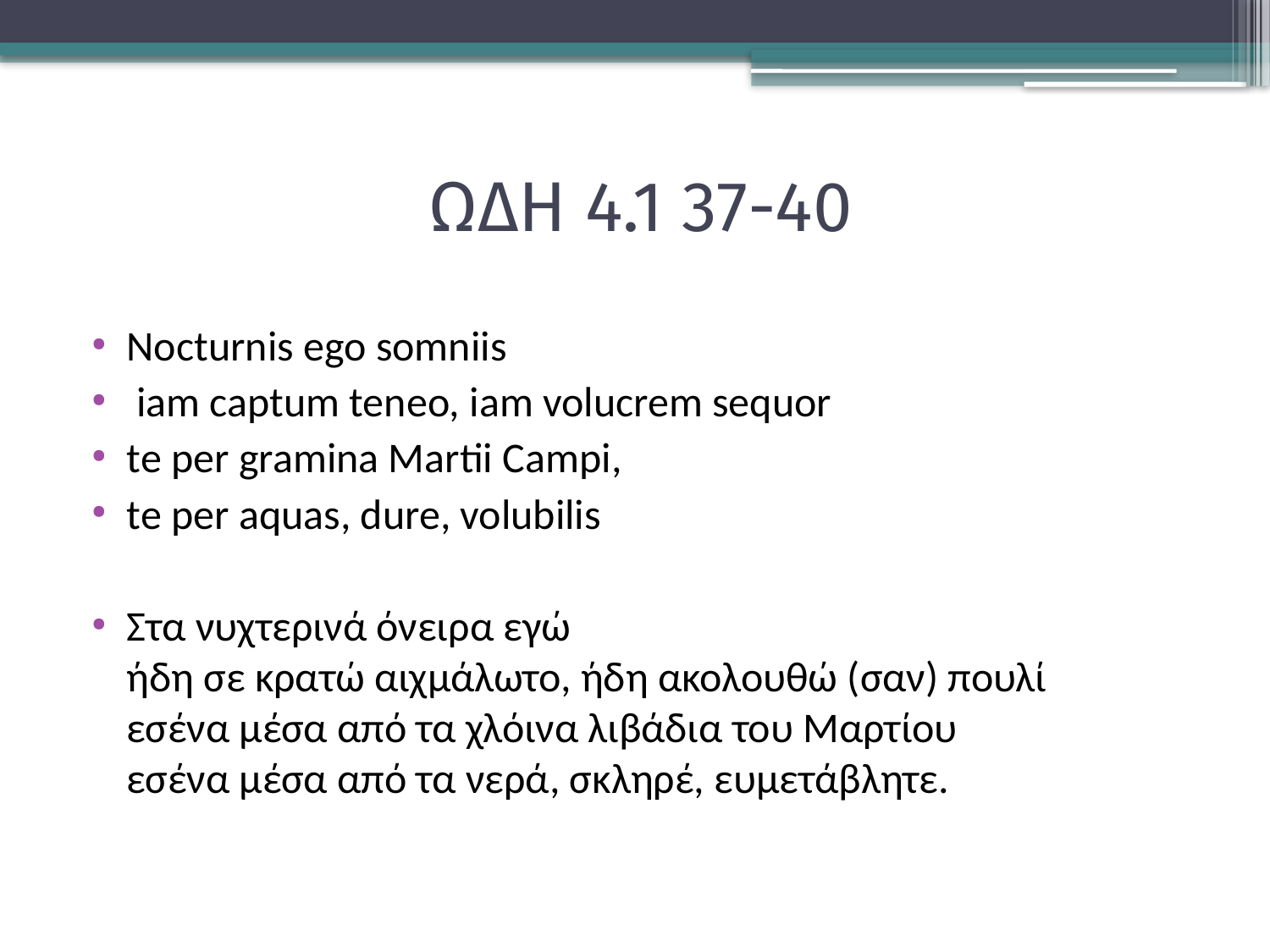

# ΩΔΗ 4.1 37-40
Nocturnis ego somniis
 iam captum teneo, iam volucrem sequor
te per gramina Martii Campi,
te per aquas, dure, volubilis

Στα νυχτερινά όνειρα εγώ
ήδη σε κρατώ αιχμάλωτο, ήδη ακολουθώ (σαν) πουλί
εσένα μέσα από τα χλόινα λιβάδια του Μαρτίου
εσένα μέσα από τα νερά, σκληρέ, ευμετάβλητε.